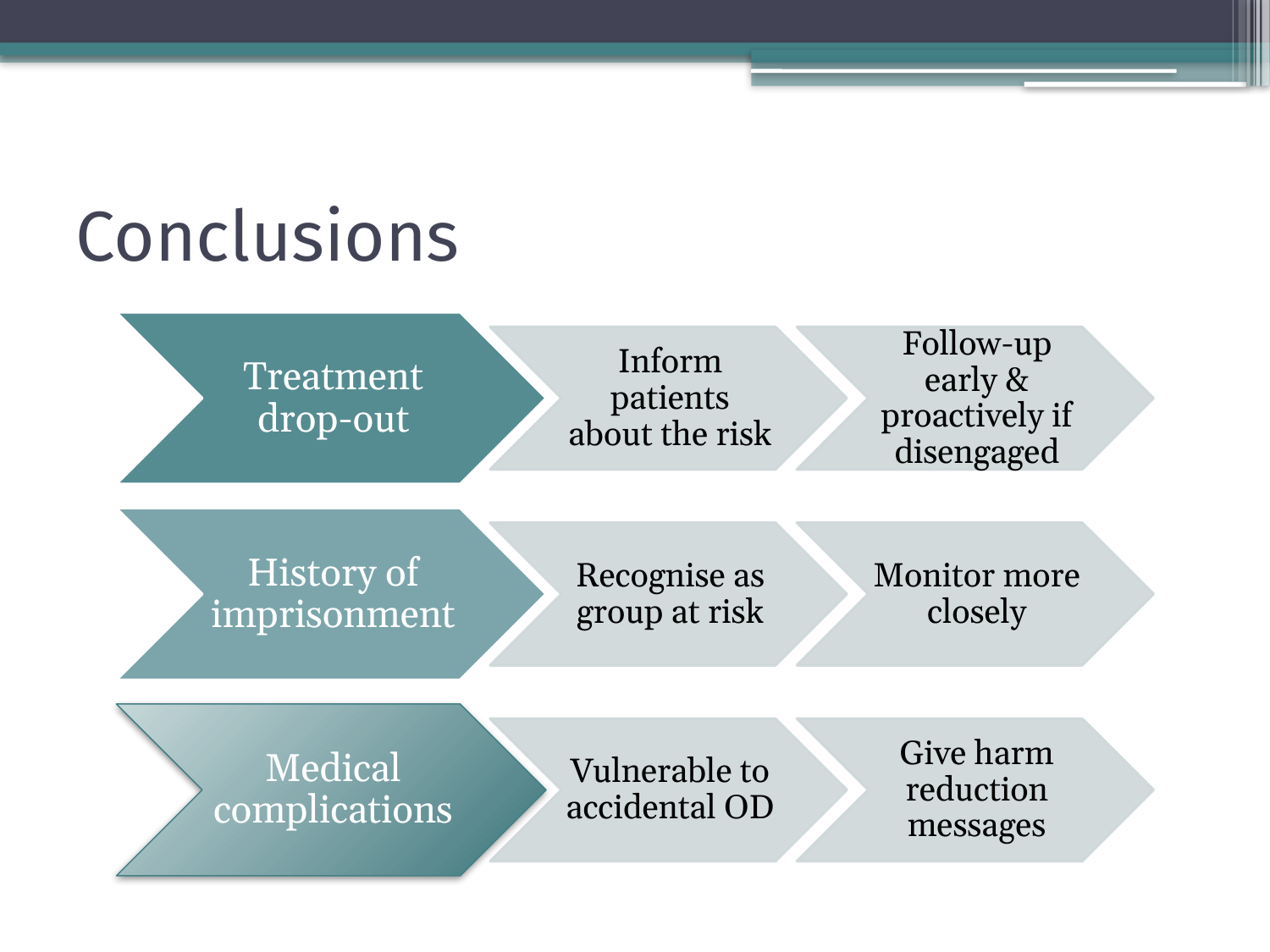

# Conclusions
Treatment drop-out
Inform patients about the risk
Follow-up early & proactively if disengaged
History of imprisonment
Recognise as group at risk
Monitor more closely
Medical complications
Vulnerable to accidental OD
Give harm reduction messages